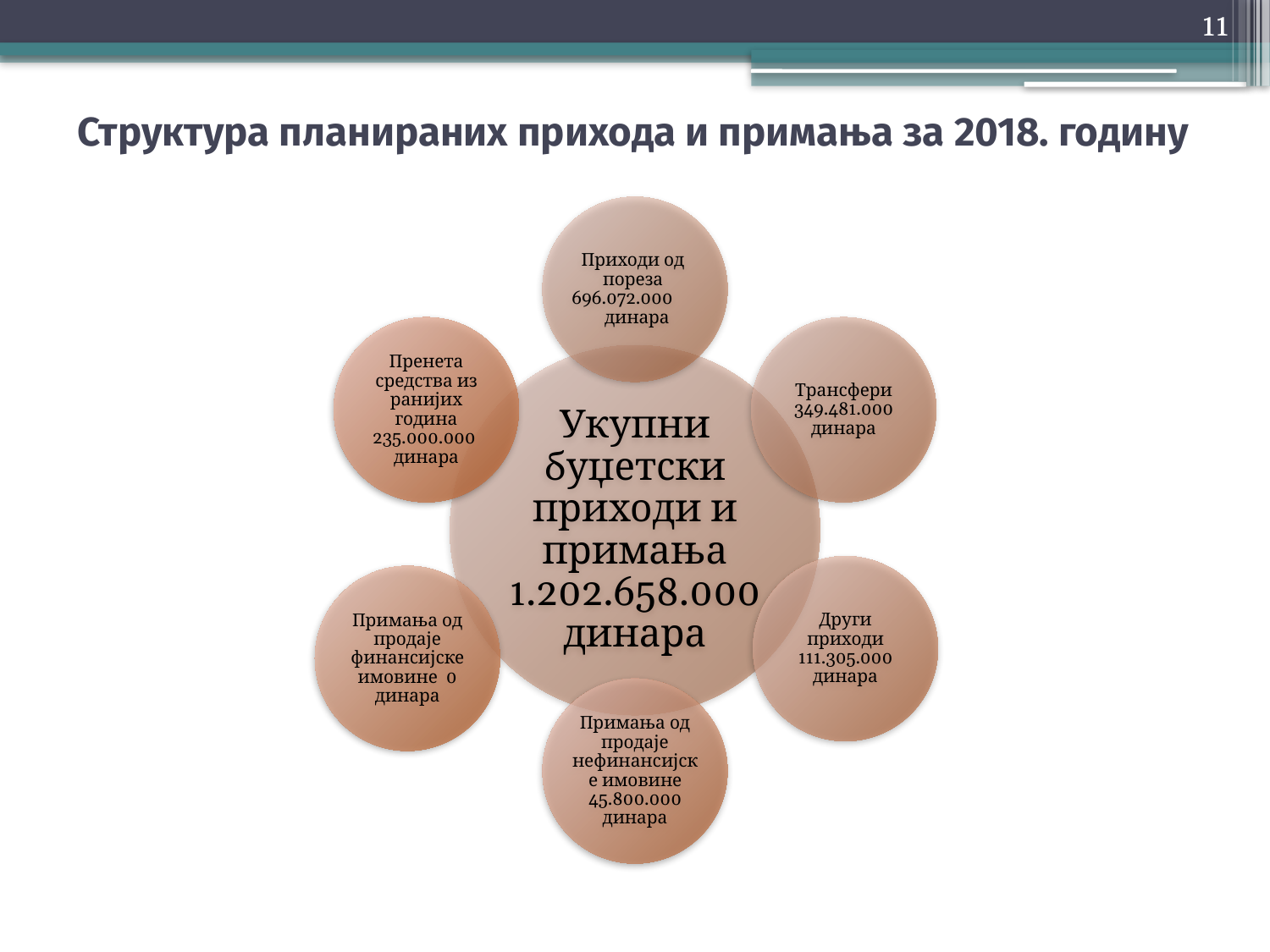

11
# Структура планираних прихода и примања за 2018. годину
Укупни буџетски приходи и примања 1.202.658.000 динара
Приходи од  пореза  696.072.000        динара
Трансфери 349.481.000 динара
Други приходи 111.305.000 динара
Примања од продаје нефинансијске имовине 45.800.000 динара
Примања од продаје финансијске имовине  0 динара
Пренета средства из ранијих година 235.000.000  динара